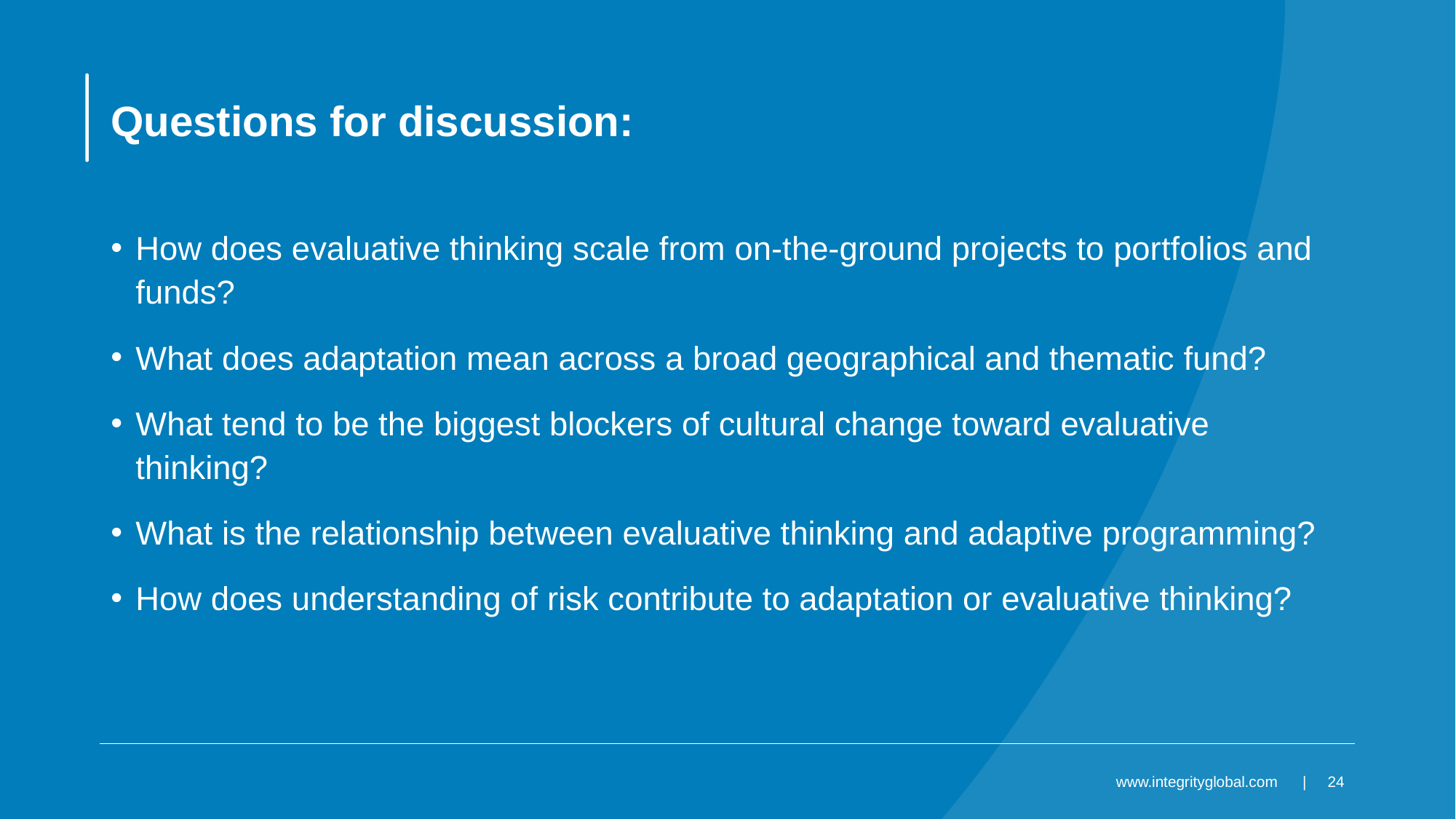

# Questions for discussion:
How does evaluative thinking scale from on-the-ground projects to portfolios and funds?
What does adaptation mean across a broad geographical and thematic fund?
What tend to be the biggest blockers of cultural change toward evaluative thinking?
What is the relationship between evaluative thinking and adaptive programming?
How does understanding of risk contribute to adaptation or evaluative thinking?
www.integrityglobal.com      |     24